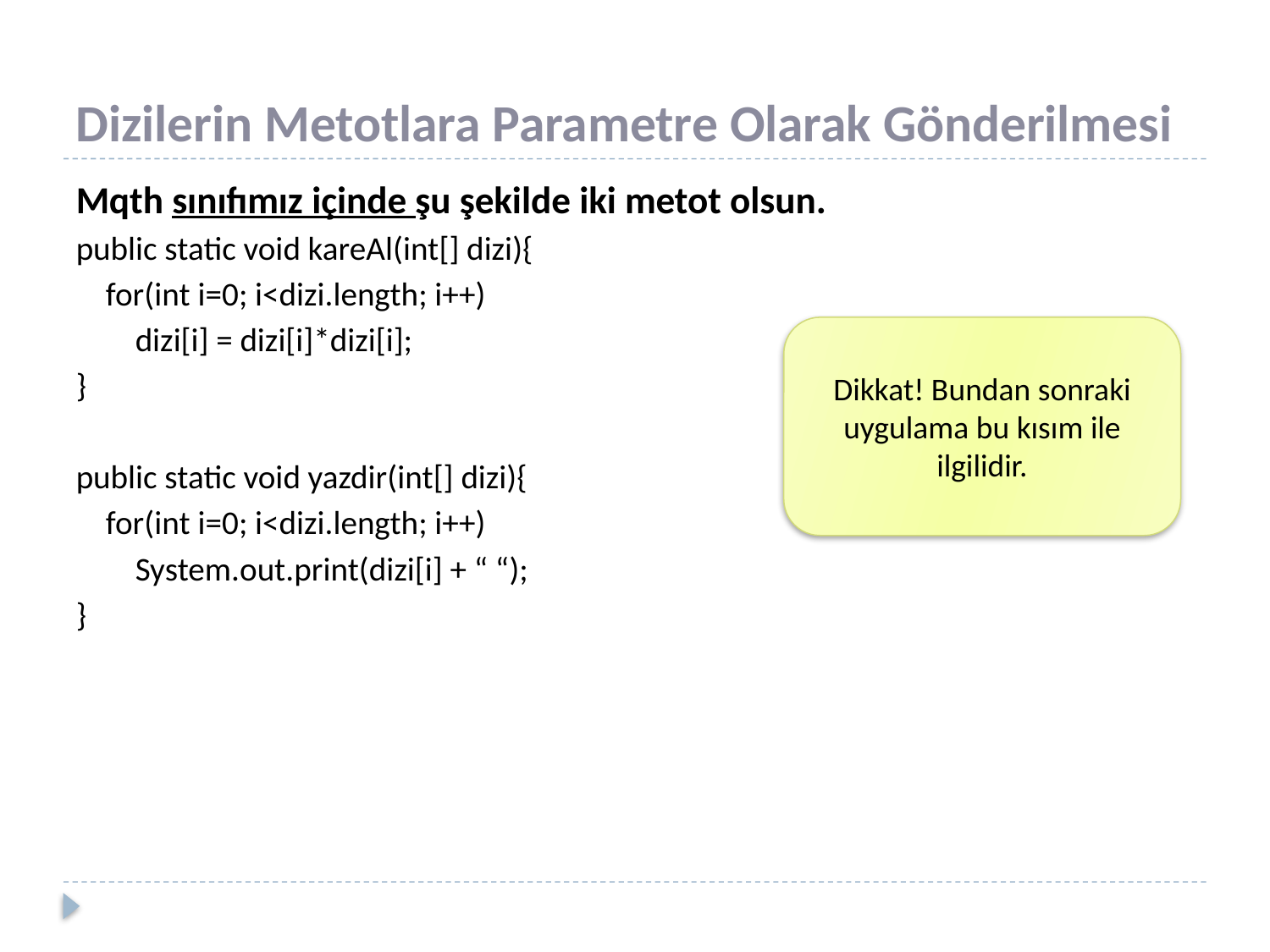

# Dizilerin Metotlara Parametre Olarak Gönderilmesi
Mqth sınıfımız içinde şu şekilde iki metot olsun.
public static void kareAl(int[] dizi){
    for(int i=0; i<dizi.length; i++)
        dizi[i] = dizi[i]*dizi[i];
}

public static void yazdir(int[] dizi){
    for(int i=0; i<dizi.length; i++)
        System.out.print(dizi[i] + “ “);
}

Dikkat! Bundan sonraki uygulama bu kısım ile ilgilidir.